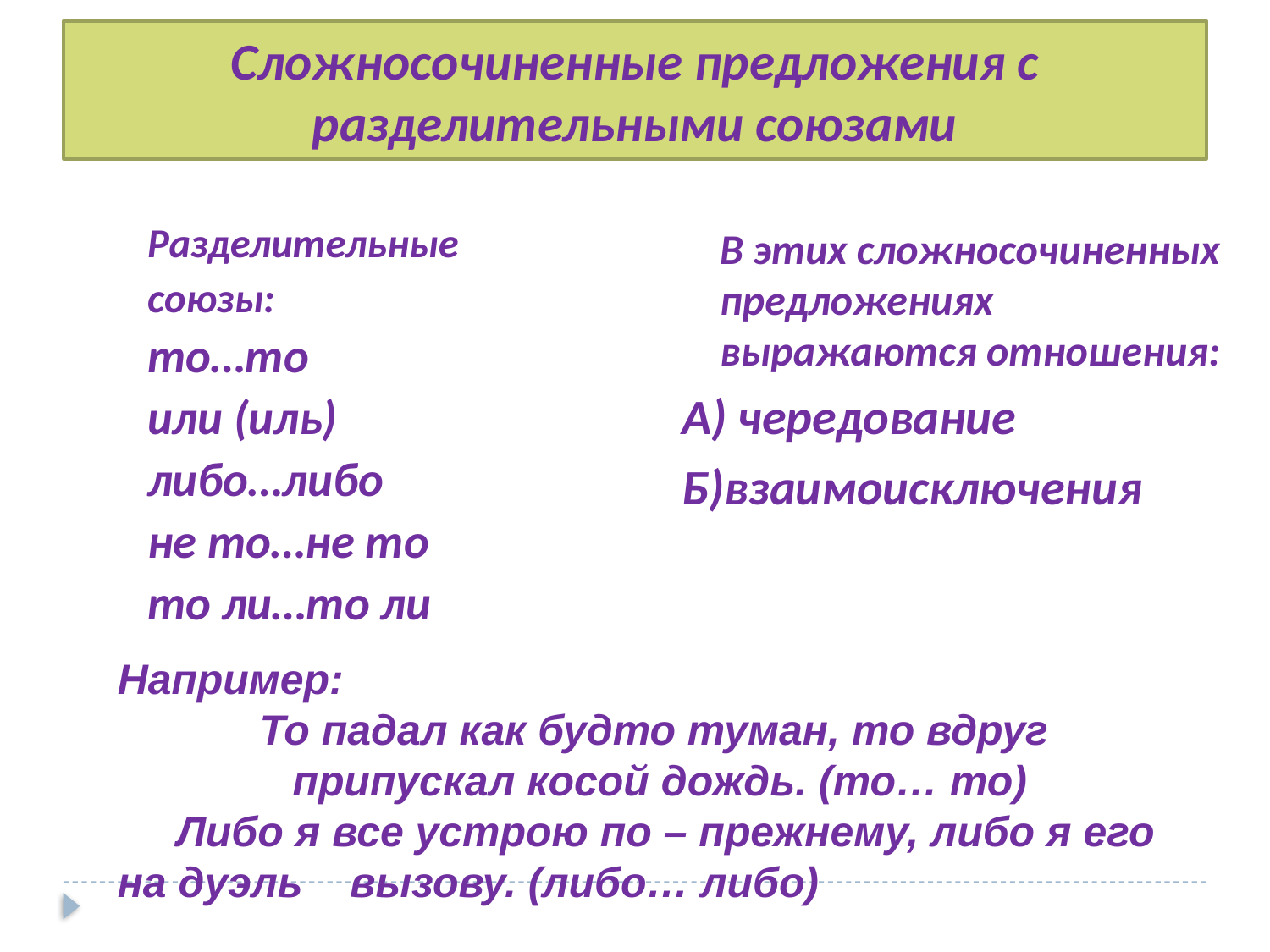

# Сложносочиненные предложения с разделительными союзами
Разделительные
союзы:
то…то
или (иль)
либо…либо
не то…не то
то ли…то ли

    В этих сложносочиненных предложениях выражаются отношения:
А) чередование
Б)взаимоисключения
Например:
То падал как будто туман, то вдруг
припускал косой дождь. (то… то)
     Либо я все устрою по – прежнему, либо я его на дуэль    вызову. (либо… либо)